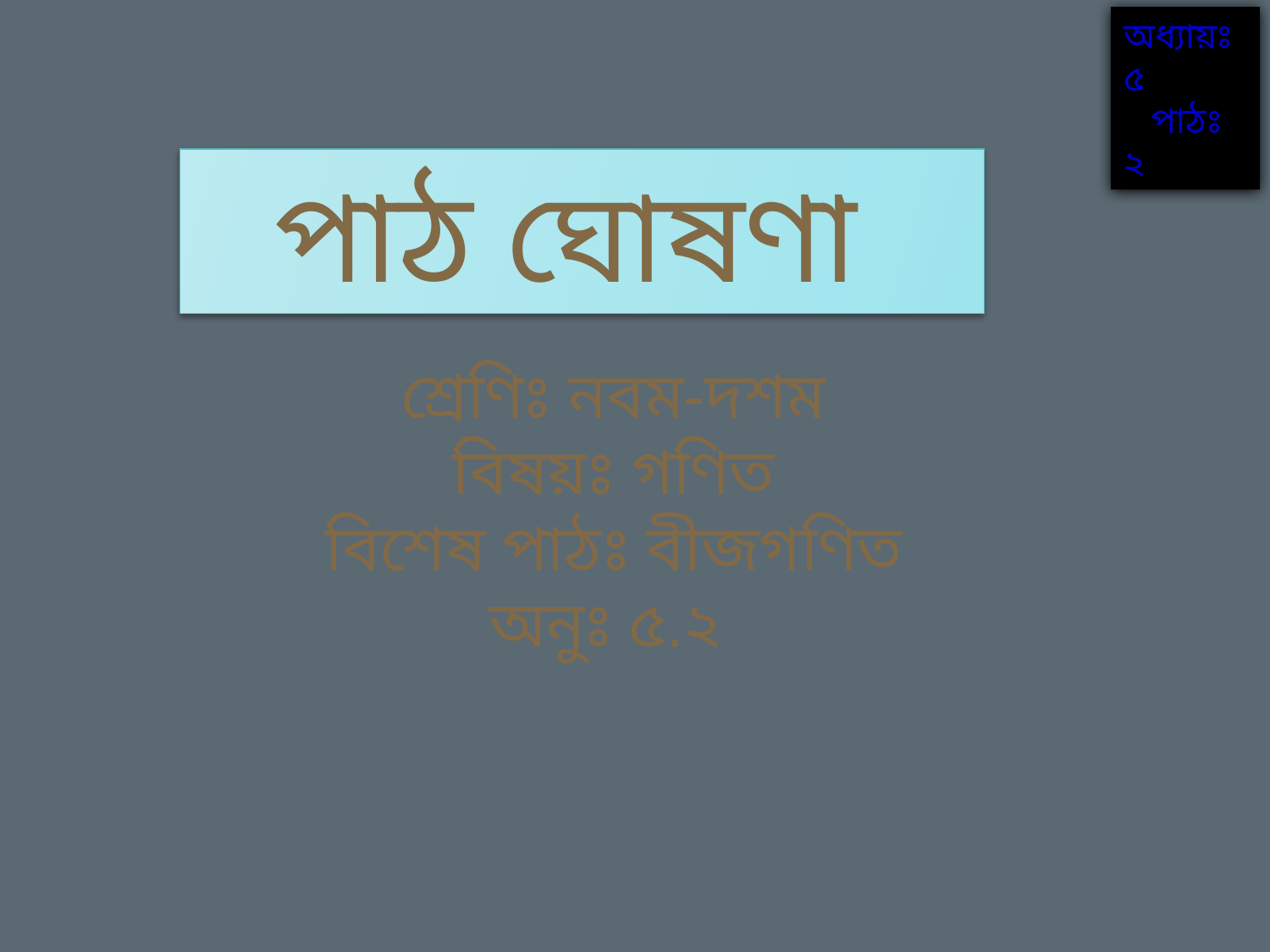

অধ্যায়ঃ ৫
   পাঠঃ ২
পাঠ ঘোষণা
শ্রেণিঃ নবম-দশম
বিষয়ঃ গণিত
বিশেষ পাঠঃ বীজগণিত অনুঃ ৫.২